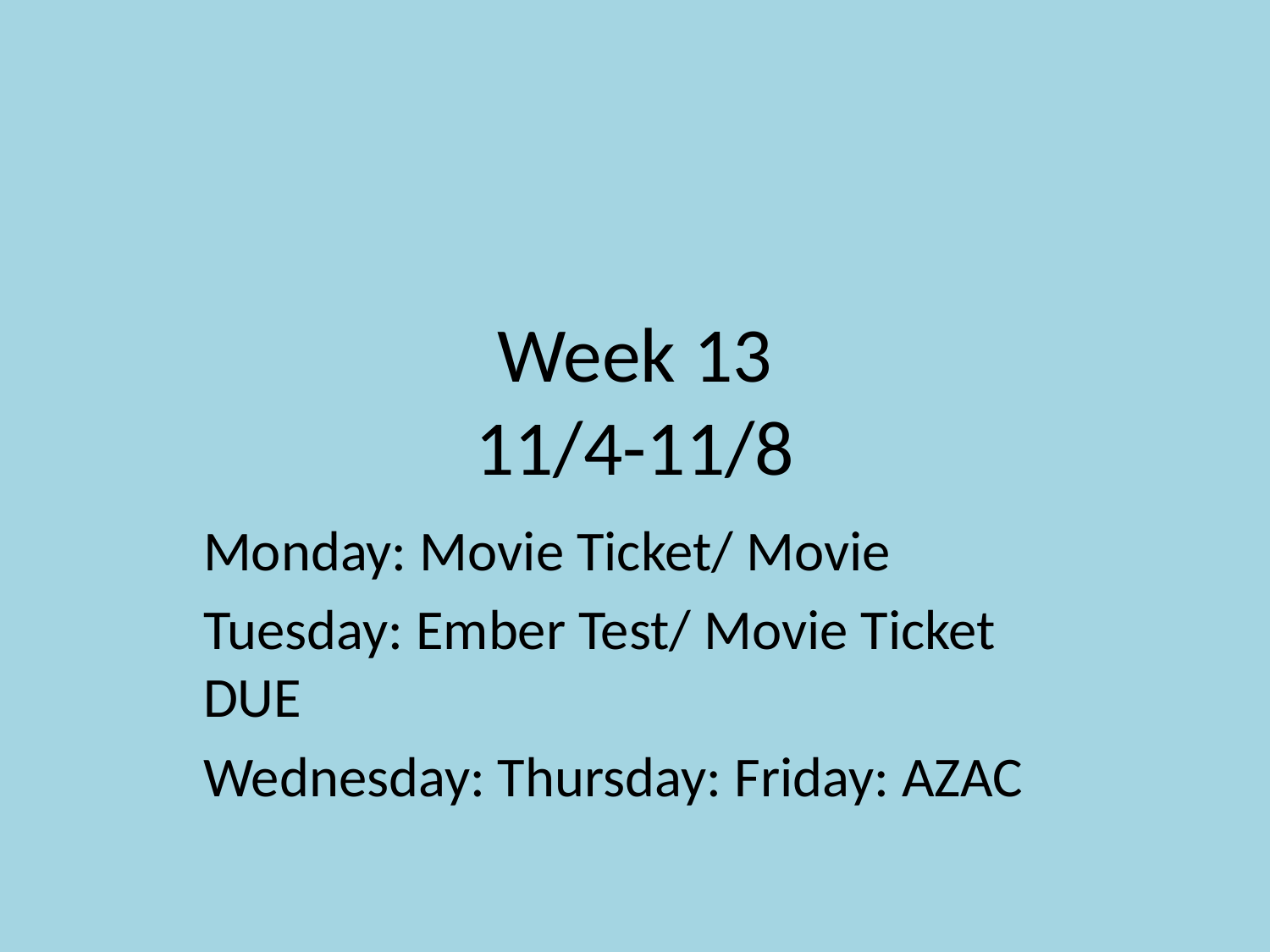

# Week 13 11/4-11/8
Monday: Movie Ticket/ Movie
Tuesday: Ember Test/ Movie Ticket DUE
Wednesday: Thursday: Friday: AZAC